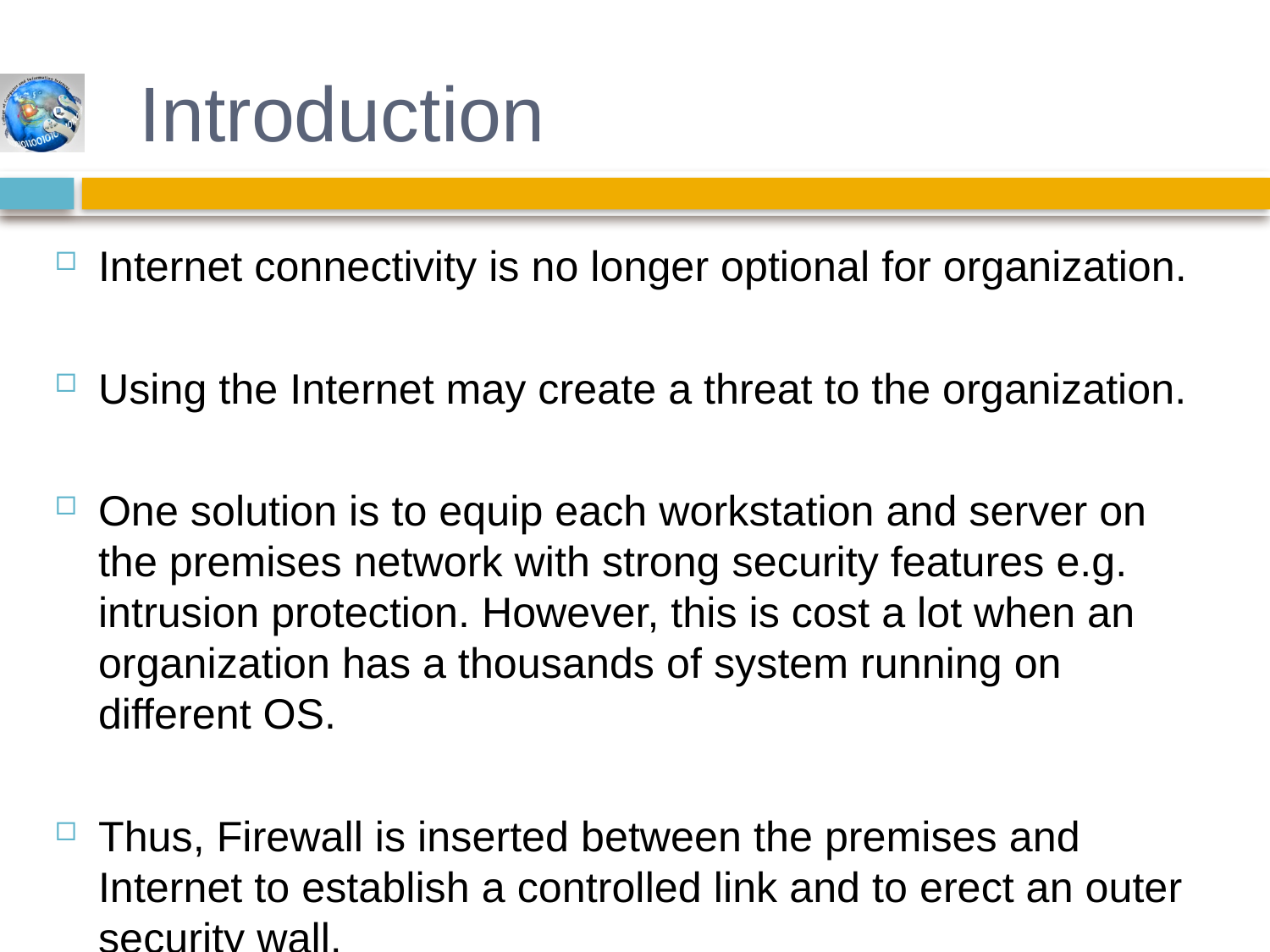

# Introduction
Internet connectivity is no longer optional for organization.

Using the Internet may create a threat to the organization.

One solution is to equip each workstation and server on the premises network with strong security features e.g. intrusion protection. However, this is cost a lot when an organization has a thousands of system running on different OS.

Thus, Firewall is inserted between the premises and Internet to establish a controlled link and to erect an outer security wall.